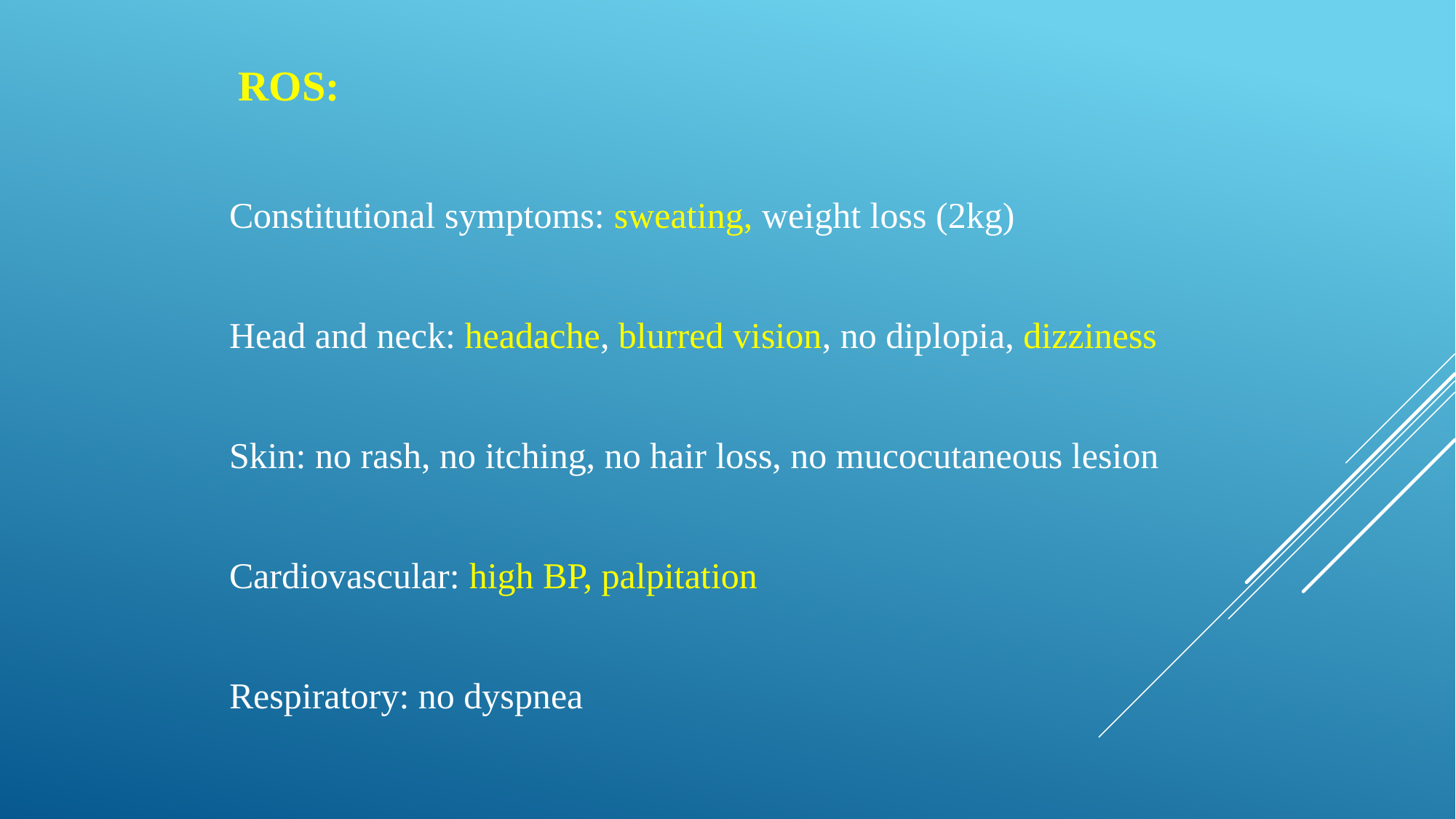

# ROS:
Constitutional symptoms: sweating, weight loss (2kg)

Head and neck: headache, blurred vision, no diplopia, dizziness

Skin: no rash, no itching, no hair loss, no mucocutaneous lesion

Cardiovascular: high BP, palpitation

Respiratory: no dyspnea